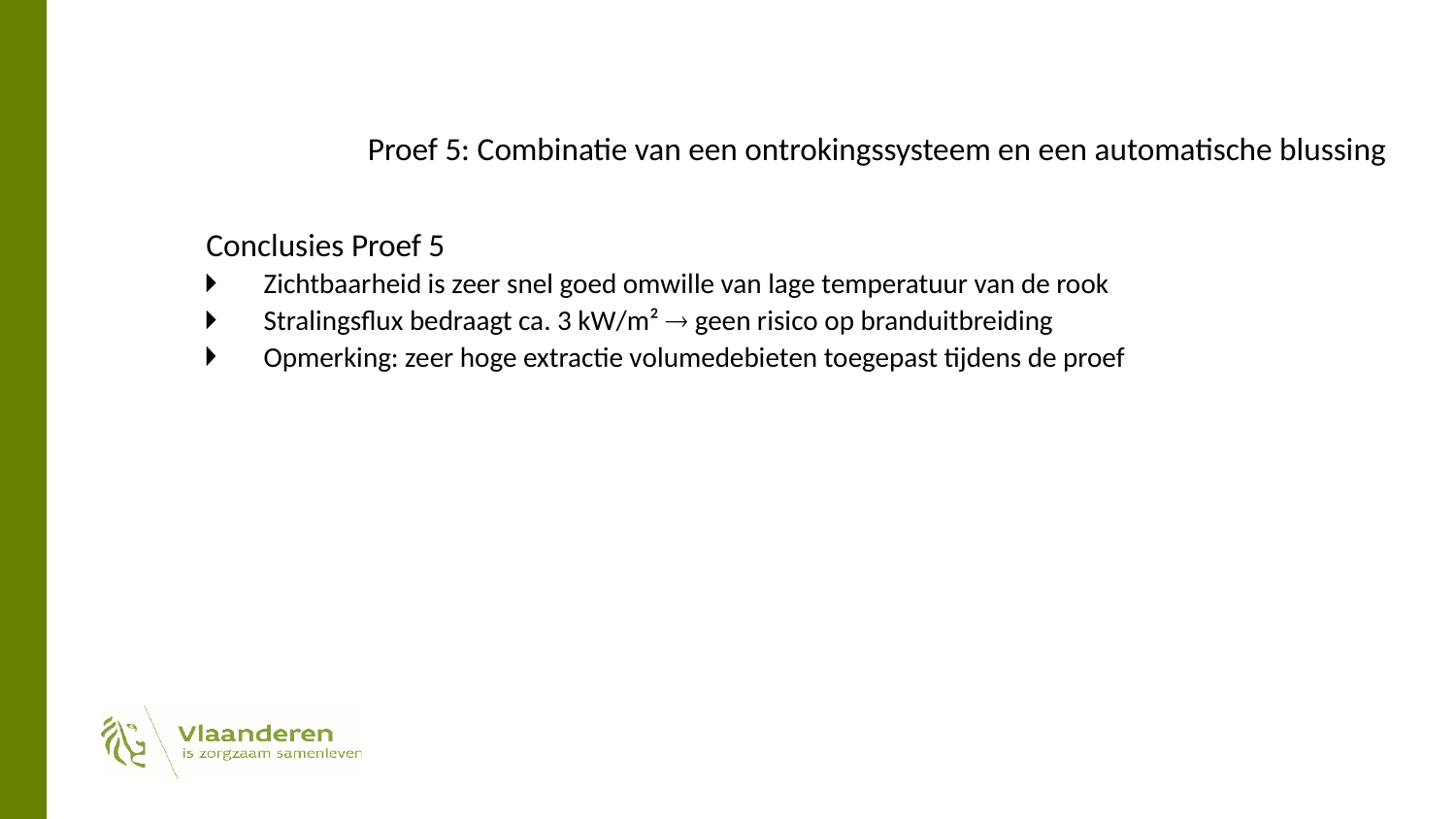

# Proef 5: Combinatie van een ontrokingssysteem en een automatische blussing
Conclusies Proef 5
Zichtbaarheid is zeer snel goed omwille van lage temperatuur van de rook
Stralingsflux bedraagt ca. 3 kW/m² → geen risico op branduitbreiding
Opmerking: zeer hoge extractie volumedebieten toegepast tijdens de proef